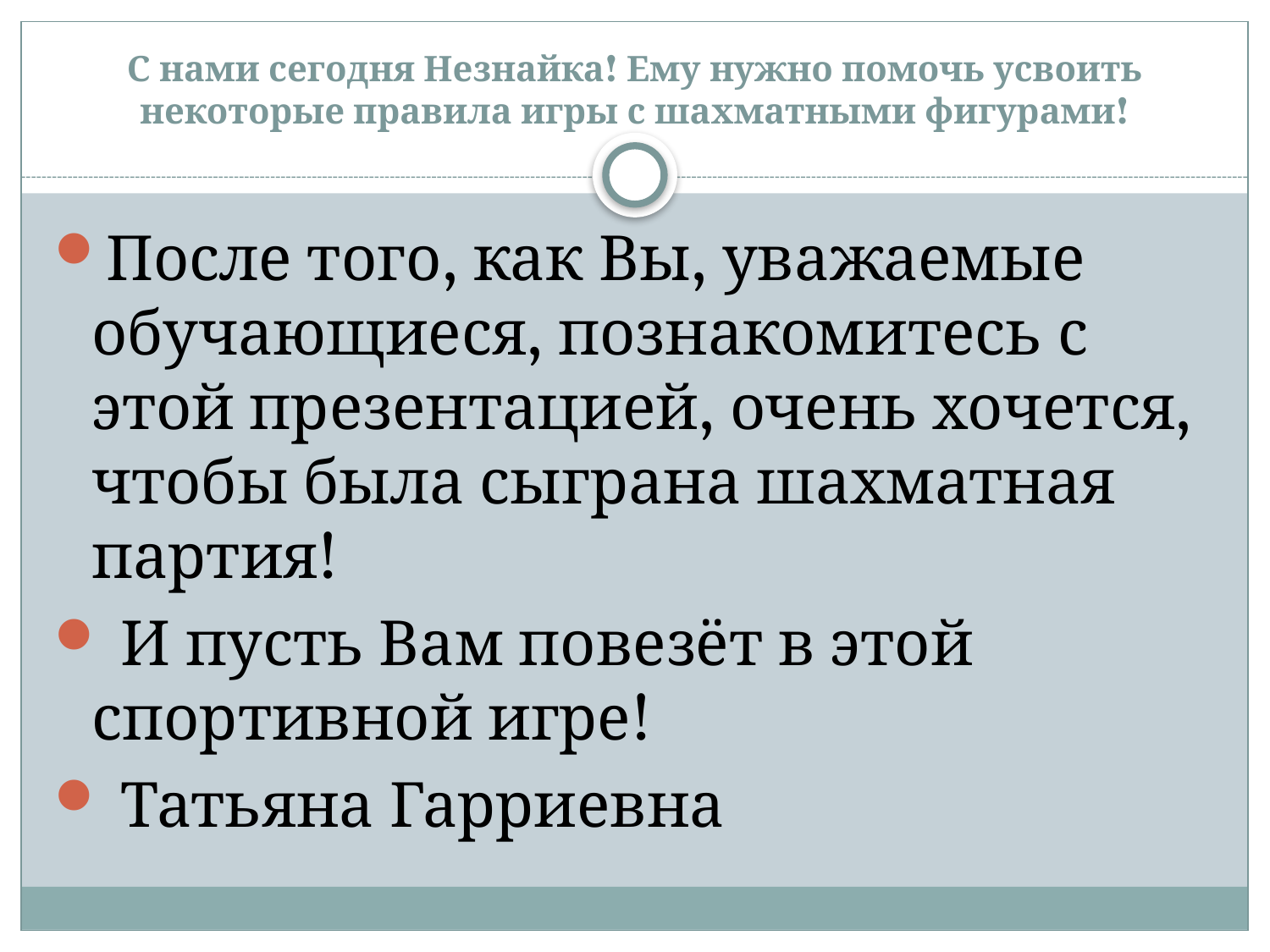

# С нами сегодня Незнайка! Ему нужно помочь усвоить некоторые правила игры с шахматными фигурами!
После того, как Вы, уважаемые обучающиеся, познакомитесь с этой презентацией, очень хочется, чтобы была сыграна шахматная партия!
 И пусть Вам повезёт в этой спортивной игре!
 Татьяна Гарриевна